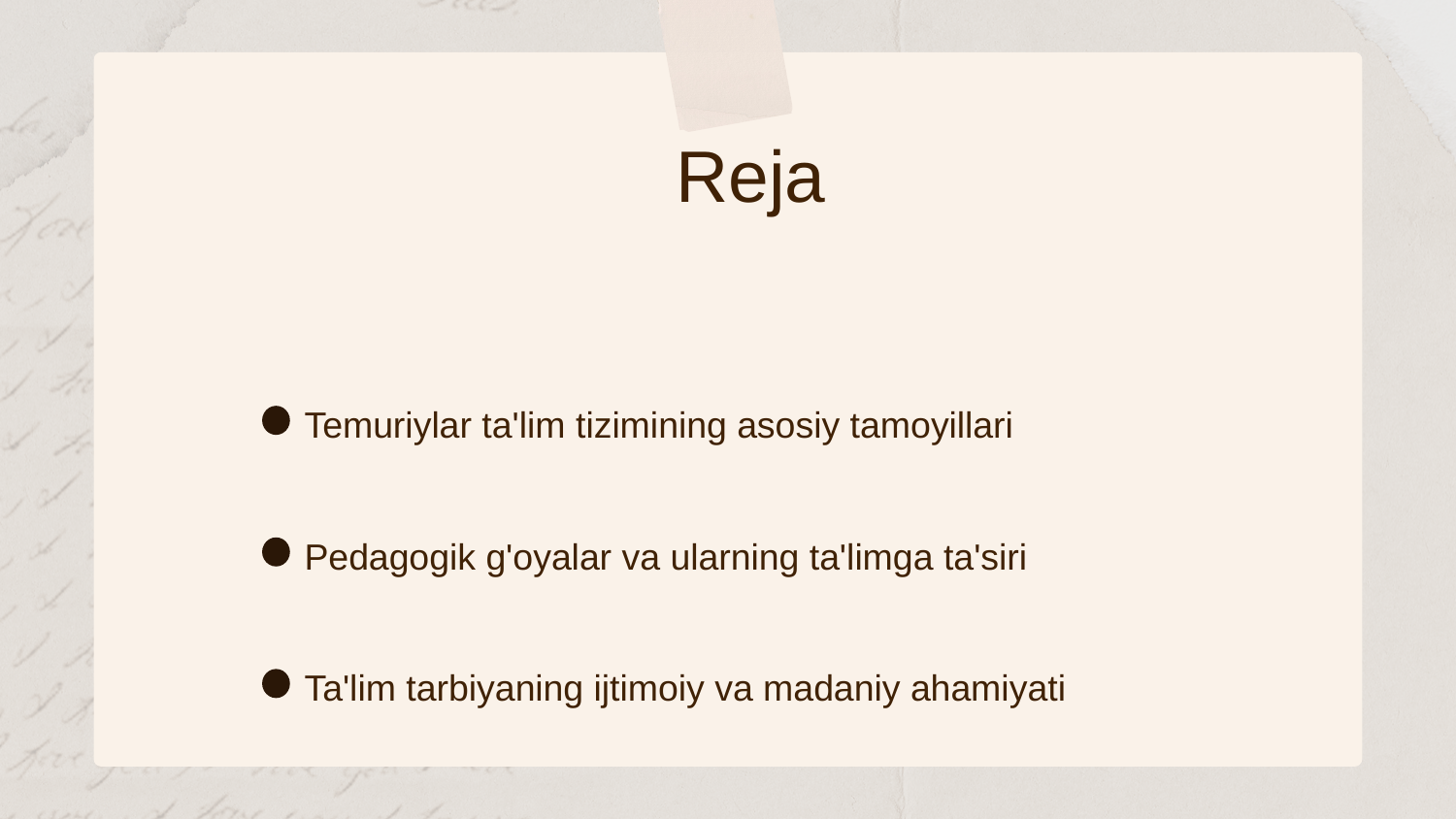

# Reja
Temuriylar ta'lim tizimining asosiy tamoyillari
Pedagogik g'oyalar va ularning ta'limga ta'siri
Ta'lim tarbiyaning ijtimoiy va madaniy ahamiyati